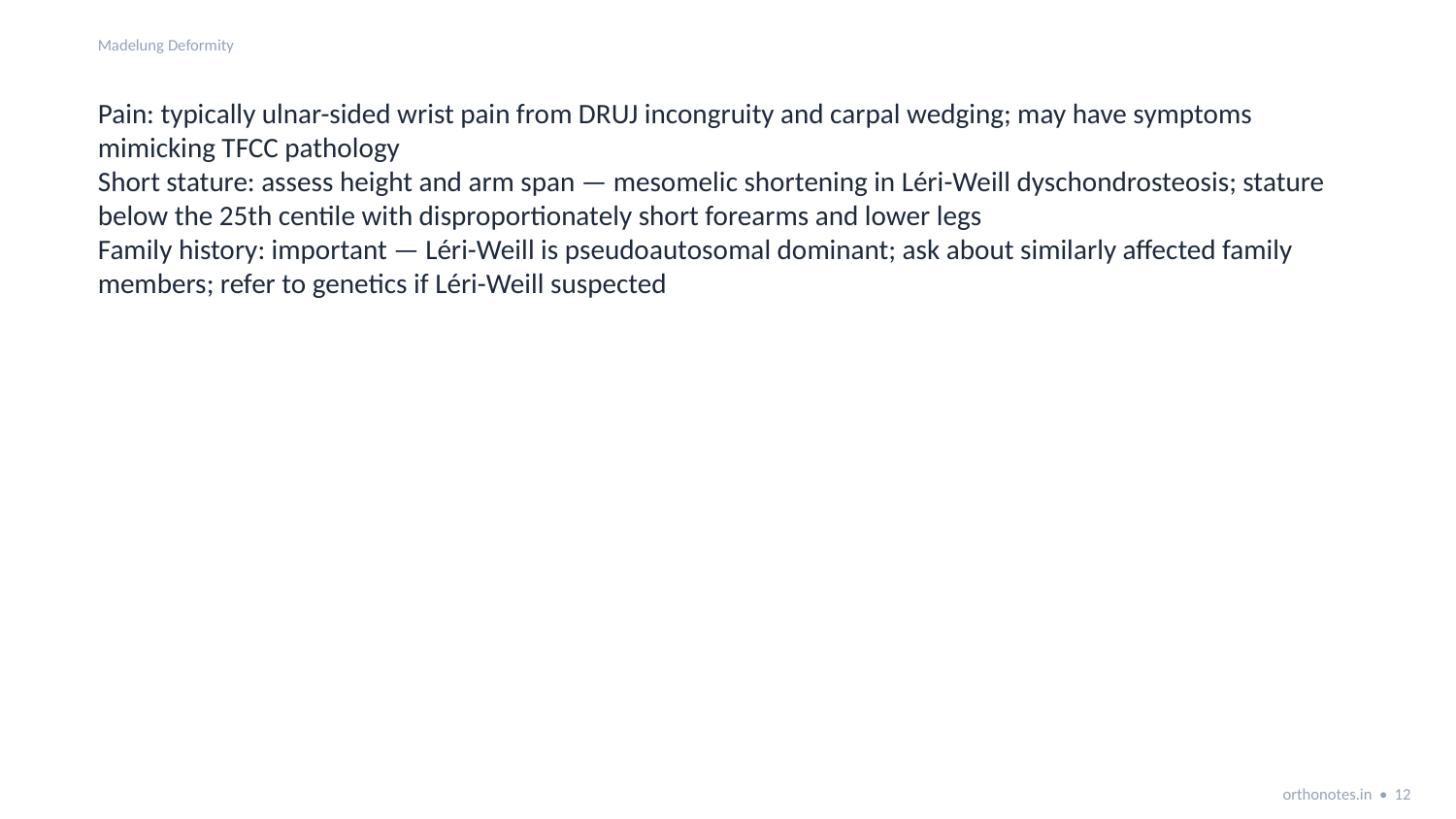

Madelung Deformity
Pain: typically ulnar-sided wrist pain from DRUJ incongruity and carpal wedging; may have symptoms mimicking TFCC pathology
Short stature: assess height and arm span — mesomelic shortening in Léri-Weill dyschondrosteosis; stature below the 25th centile with disproportionately short forearms and lower legs
Family history: important — Léri-Weill is pseudoautosomal dominant; ask about similarly affected family members; refer to genetics if Léri-Weill suspected
orthonotes.in  •  12